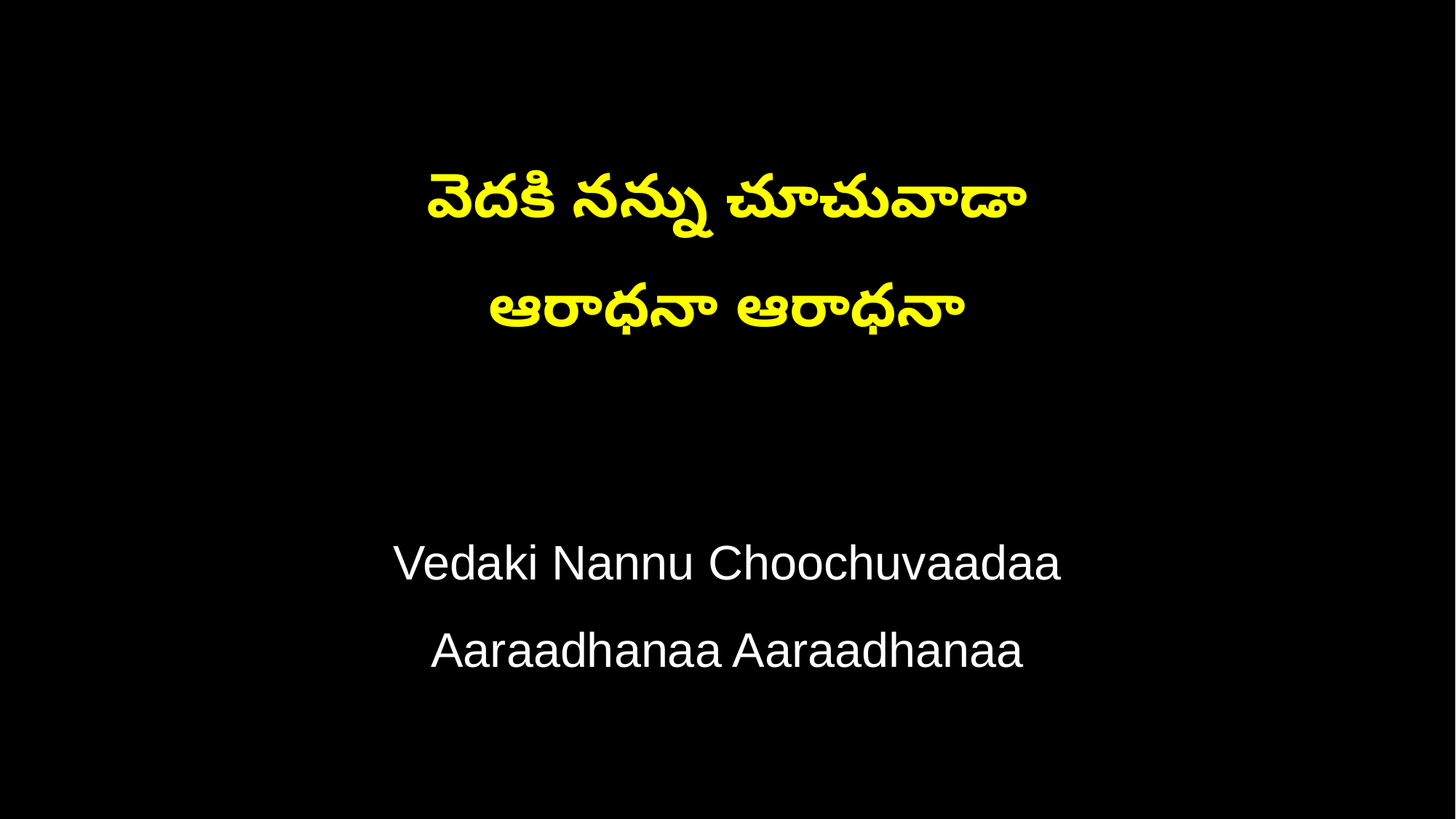

వెదకి నన్ను చూచువాడా
ఆరాధనా ఆరాధనా
Vedaki Nannu Choochuvaadaa
Aaraadhanaa Aaraadhanaa